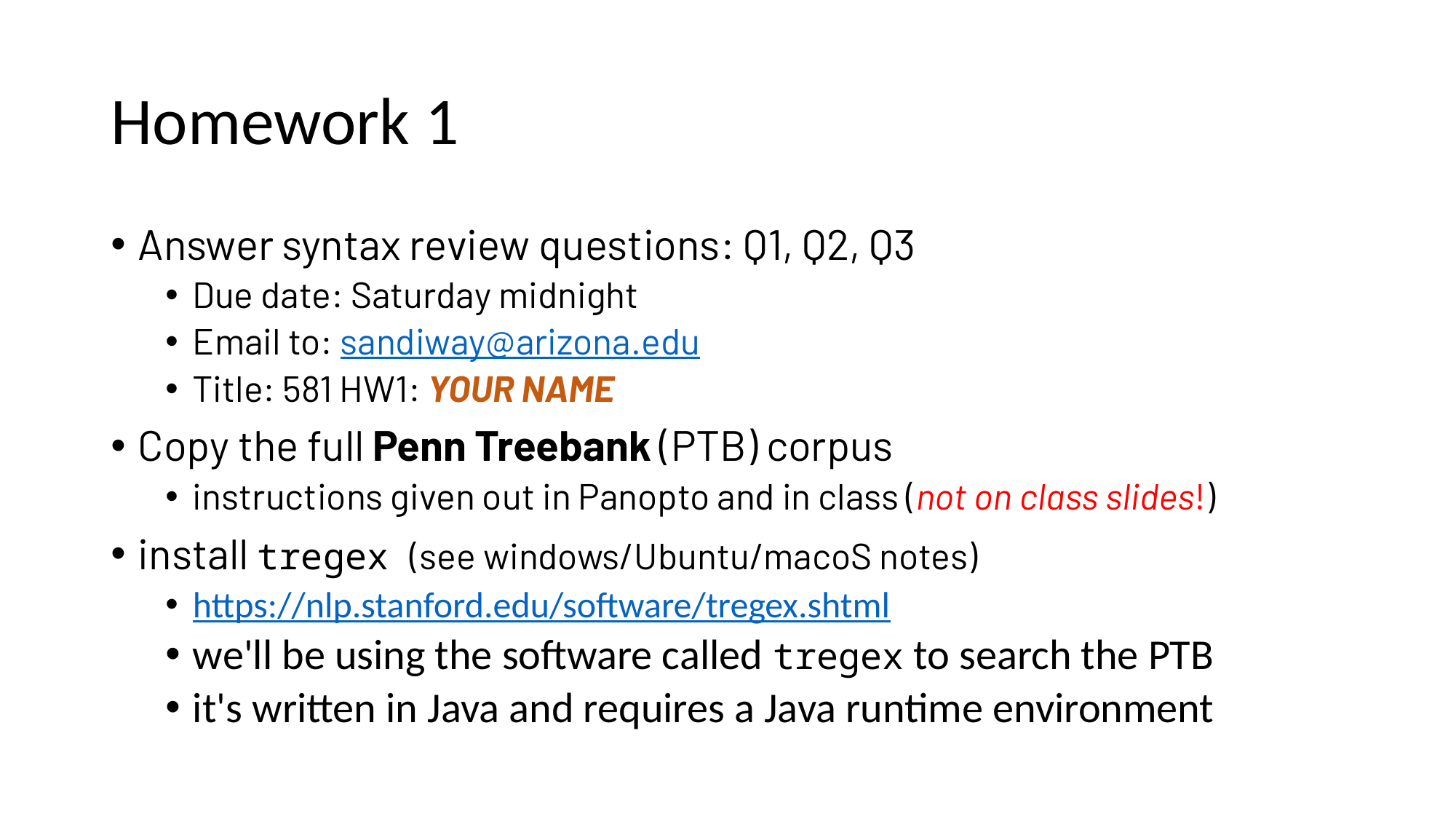

# Homework 1
Answer syntax review questions: Q1, Q2, Q3
Due date: Saturday midnight
Email to: sandiway@arizona.edu
Title: 581 HW1: YOUR NAME
Copy the full Penn Treebank (PTB) corpus
instructions given out in Panopto and in class (not on class slides!)
install tregex (see windows/Ubuntu/macoS notes)
https://nlp.stanford.edu/software/tregex.shtml
we'll be using the software called tregex to search the PTB
it's written in Java and requires a Java runtime environment